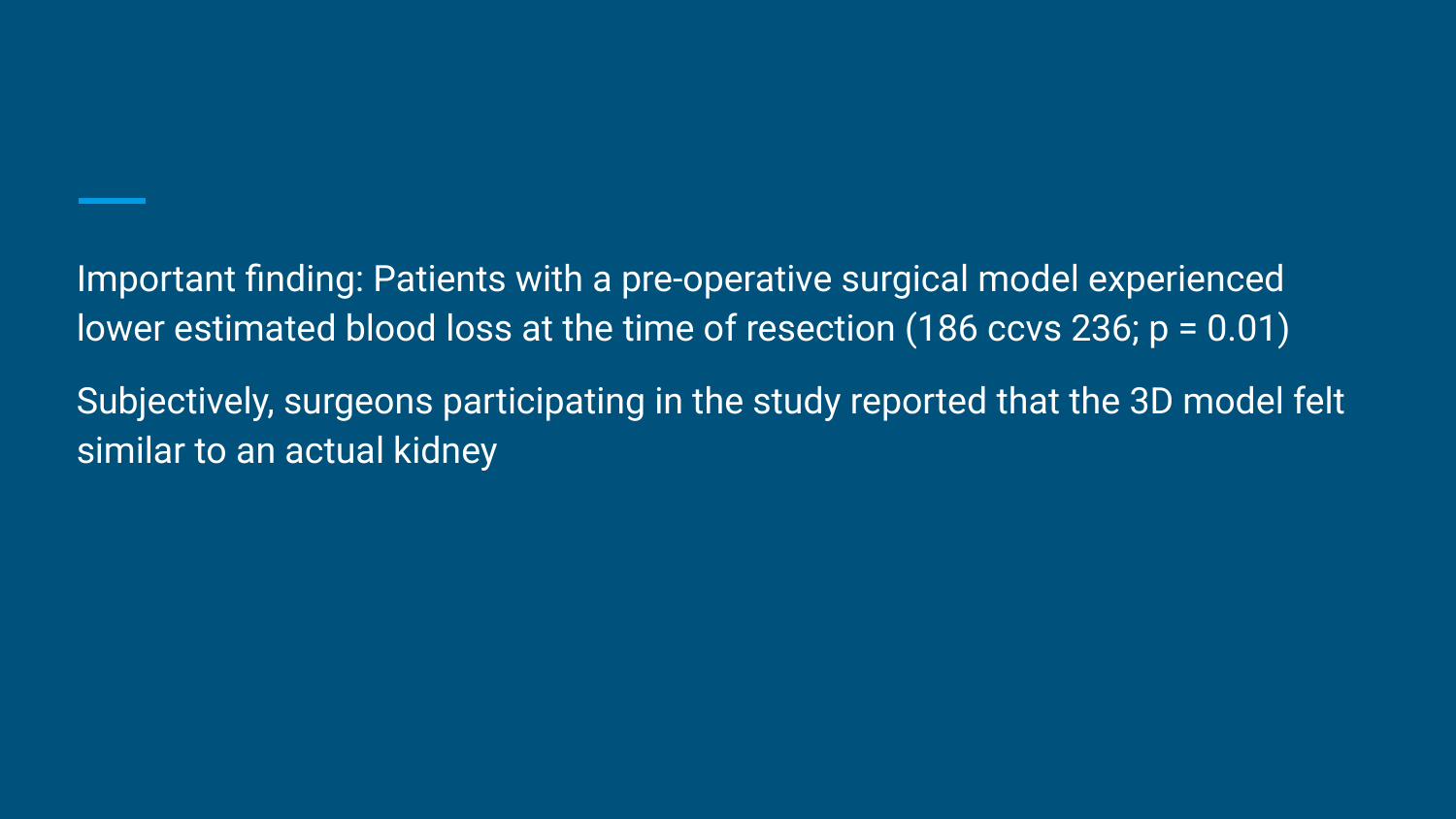

#
Important finding: Patients with a pre-operative surgical model experienced lower estimated blood loss at the time of resection (186 ccvs 236; p = 0.01)
Subjectively, surgeons participating in the study reported that the 3D model felt similar to an actual kidney